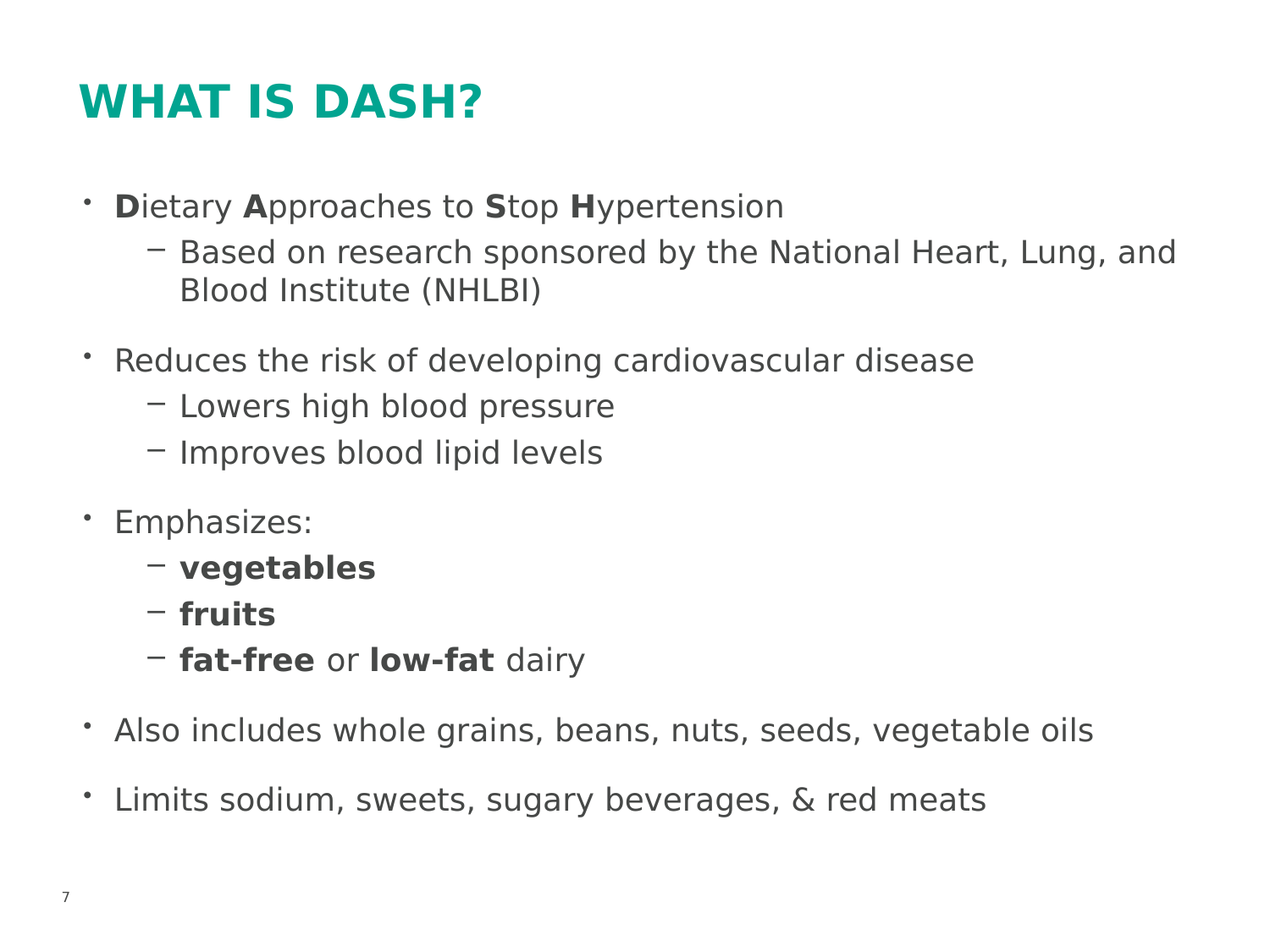

#
What is DASH?
Dietary Approaches to Stop Hypertension
Based on research sponsored by the National Heart, Lung, and Blood Institute (NHLBI)
Reduces the risk of developing cardiovascular disease
Lowers high blood pressure
Improves blood lipid levels
Emphasizes:
vegetables
fruits
fat-free or low-fat dairy
Also includes whole grains, beans, nuts, seeds, vegetable oils
Limits sodium, sweets, sugary beverages, & red meats

7